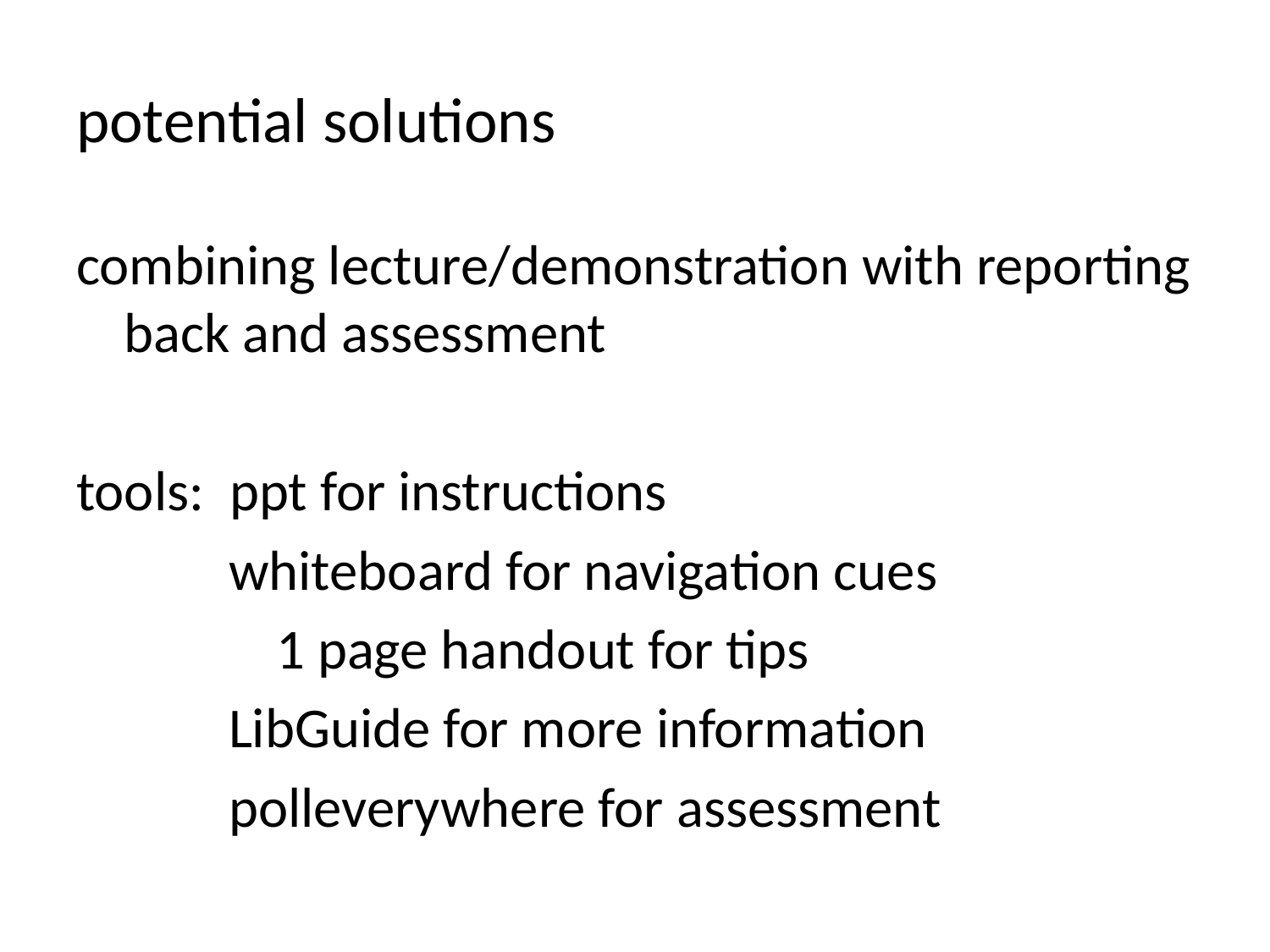

# potential solutions
combining lecture/demonstration with reporting back and assessment

tools:  ppt for instructions
            whiteboard for navigation cues
		  1 page handout for tips
            LibGuide for more information
            polleverywhere for assessment